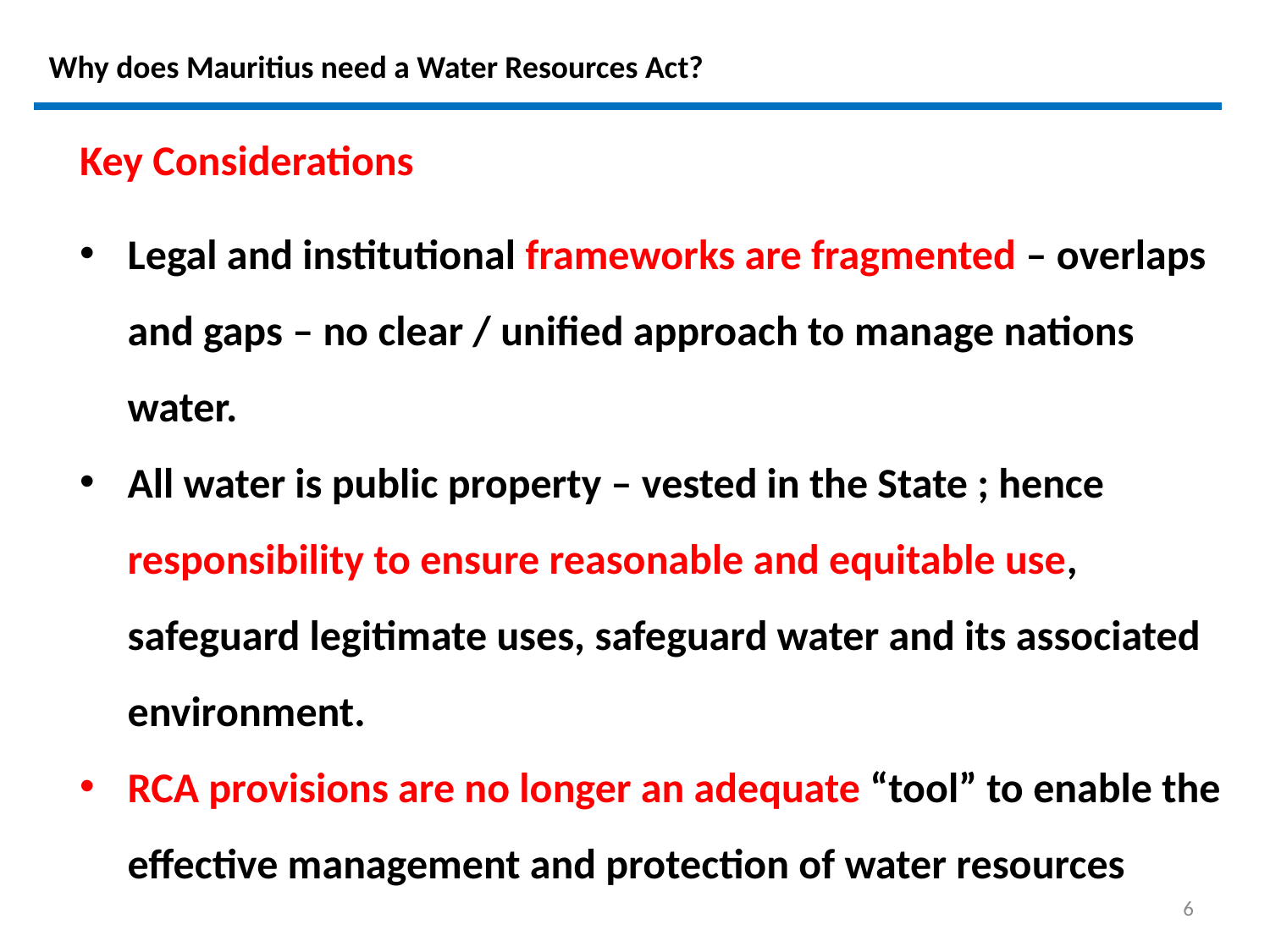

# Why does Mauritius need a Water Resources Act?
Key Considerations
Legal and institutional frameworks are fragmented – overlaps and gaps – no clear / unified approach to manage nations water.
All water is public property – vested in the State ; hence responsibility to ensure reasonable and equitable use, safeguard legitimate uses, safeguard water and its associated environment.
RCA provisions are no longer an adequate “tool” to enable the effective management and protection of water resources

6